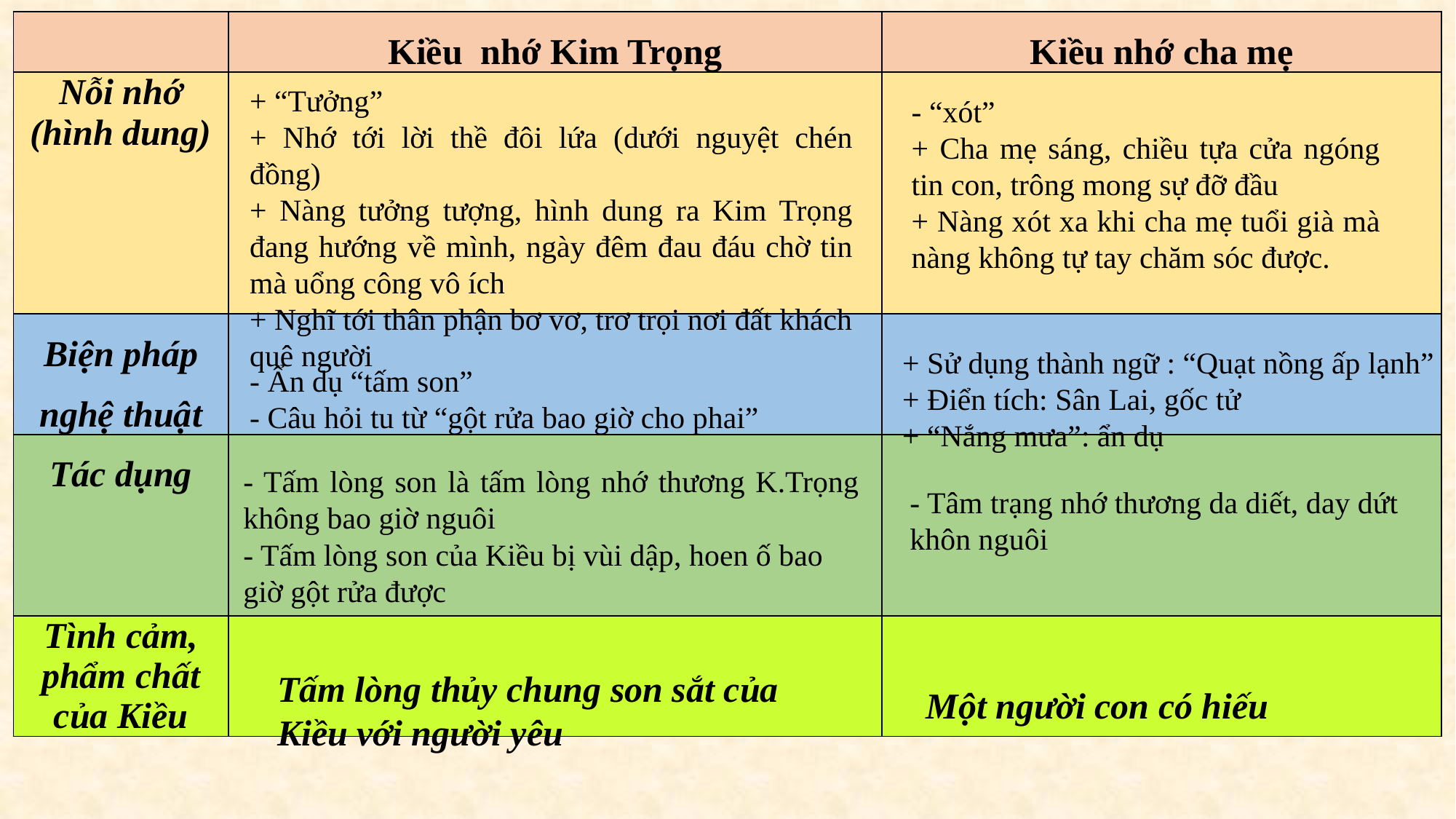

|  | Kiều nhớ Kim Trọng | Kiều nhớ cha mẹ |
| --- | --- | --- |
| Nỗi nhớ (hình dung) |  |  |
| Biện pháp nghệ thuật |  |  |
| Tác dụng |  |  |
| Tình cảm, phẩm chất của Kiều |  |  |
+ “Tưởng”
+ Nhớ tới lời thề đôi lứa (dưới nguyệt chén đồng)
+ Nàng tưởng tượng, hình dung ra Kim Trọng đang hướng về mình, ngày đêm đau đáu chờ tin mà uổng công vô ích
+ Nghĩ tới thân phận bơ vơ, trơ trọi nơi đất khách quê người
- “xót”
+ Cha mẹ sáng, chiều tựa cửa ngóng tin con, trông mong sự đỡ đầu
+ Nàng xót xa khi cha mẹ tuổi già mà nàng không tự tay chăm sóc được.
+ Sử dụng thành ngữ : “Quạt nồng ấp lạnh”
+ Điển tích: Sân Lai, gốc tử
+ “Nắng mưa”: ẩn dụ
- Ẩn dụ “tấm son”
- Câu hỏi tu từ “gột rửa bao giờ cho phai”
- Tấm lòng son là tấm lòng nhớ thương K.Trọng không bao giờ nguôi
- Tấm lòng son của Kiều bị vùi dập, hoen ố bao giờ gột rửa được
- Tâm trạng nhớ thương da diết, day dứt khôn nguôi
Tấm lòng thủy chung son sắt của Kiều với người yêu
Một người con có hiếu